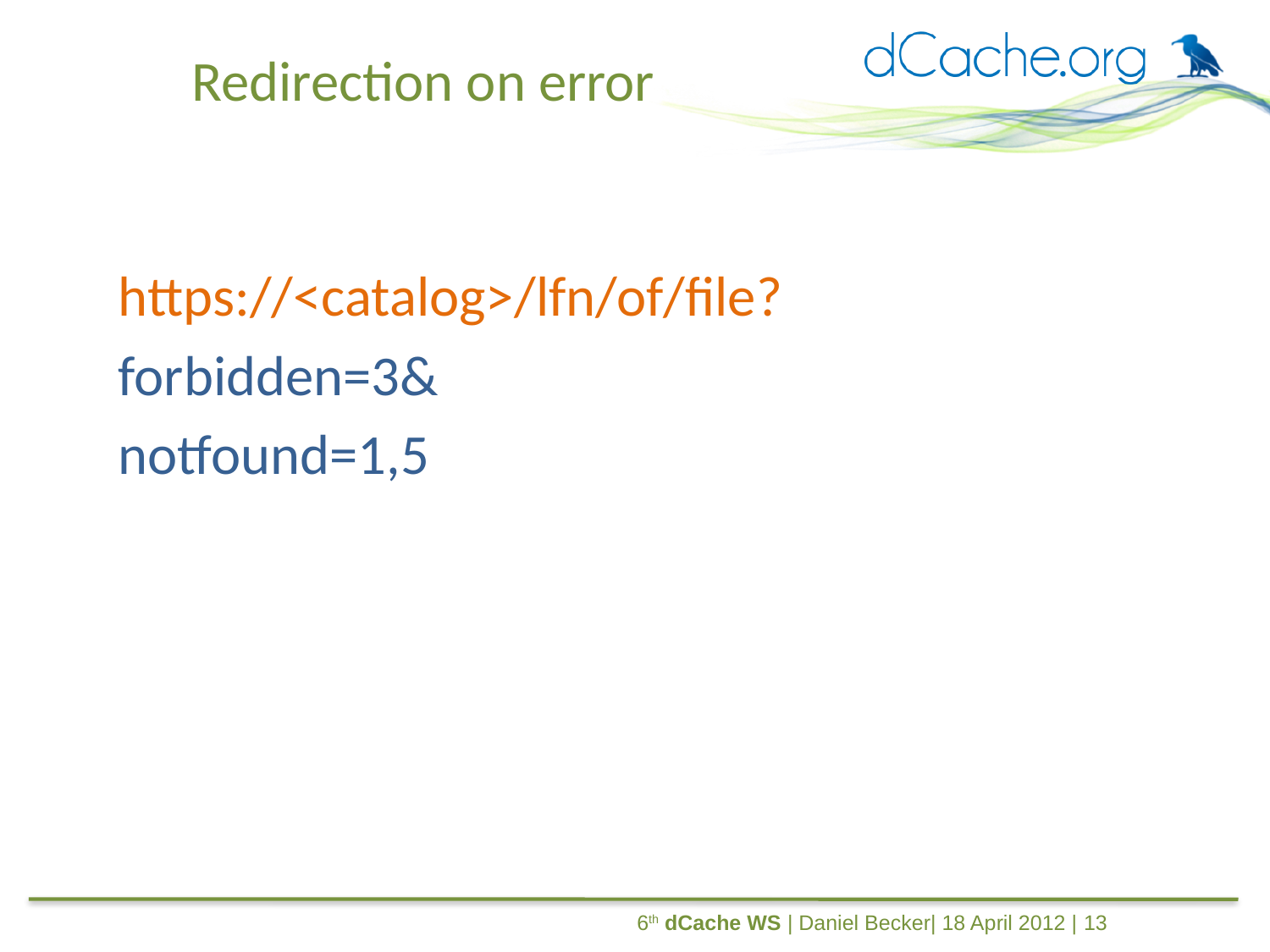

# Redirection on error
https://<catalog>/lfn/of/file?
forbidden=3&
notfound=1,5